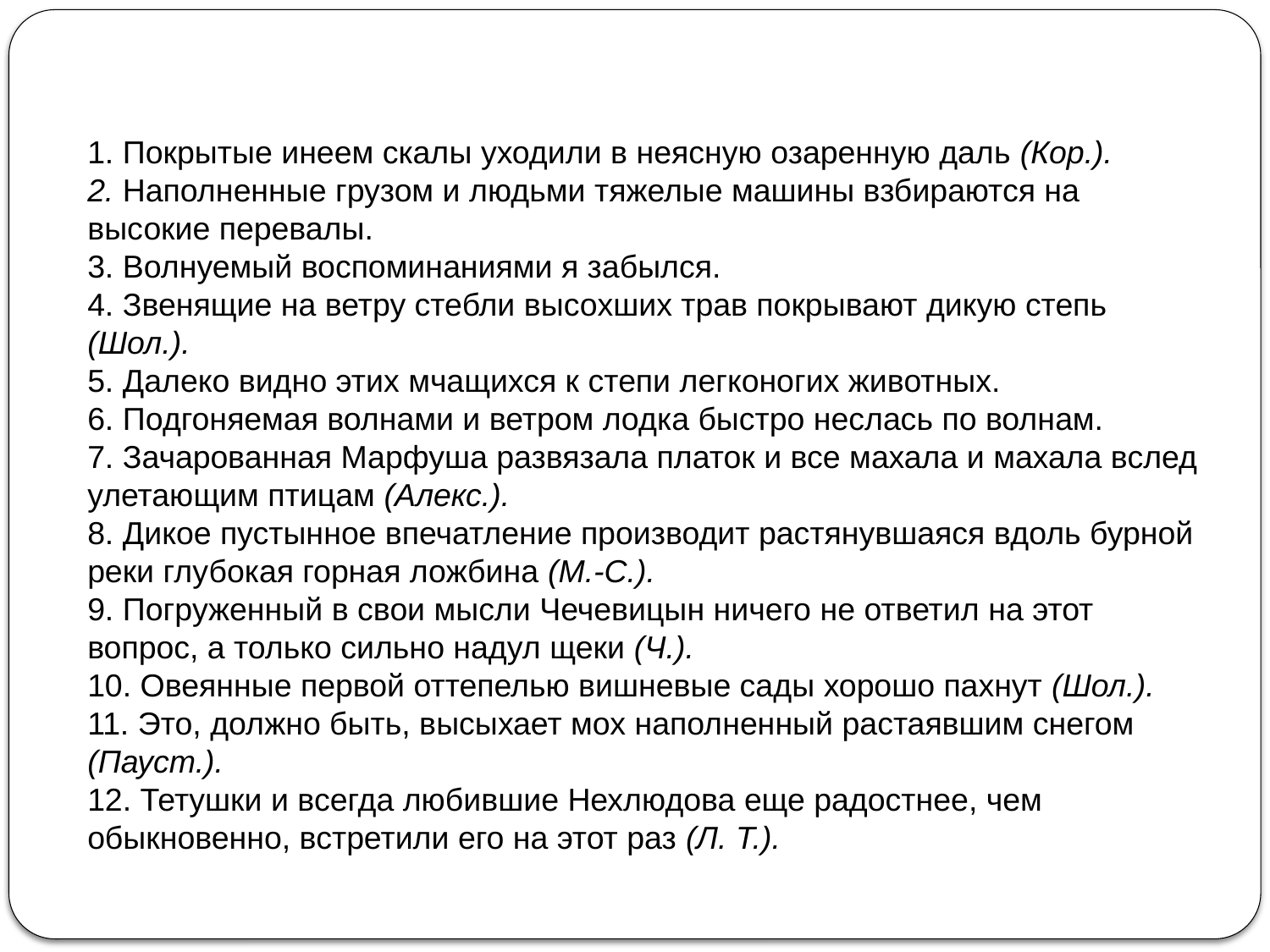

1. Покрытые инеем скалы уходили в неясную озаренную даль (Кор.).
2. Наполненные грузом и людьми тяжелые машины взбираются на высокие перевалы.
3. Волнуемый воспоминаниями я забылся.
4. Звенящие на ветру стебли высохших трав покрывают дикую степь (Шол.).
5. Далеко видно этих мчащихся к степи легконогих животных.
6. Подгоняемая волнами и ветром лодка быстро неслась по волнам.
7. Зачарованная Марфуша развязала платок и все махала и махала вслед улетающим птицам (Алекс.).
8. Дикое пустынное впечатление производит растянувшаяся вдоль бурной реки глубокая горная ложбина (М.-С.).
9. Погруженный в свои мысли Чечевицын ничего не ответил на этот вопрос, а только сильно надул щеки (Ч.).
10. Овеянные первой оттепелью вишневые сады хорошо пахнут (Шол.).
11. Это, должно быть, высыхает мох наполненный растаявшим снегом (Пауст.).
12. Тетушки и всегда любившие Нехлюдова еще радостнее, чем обыкновенно, встретили его на этот раз (Л. Т.).